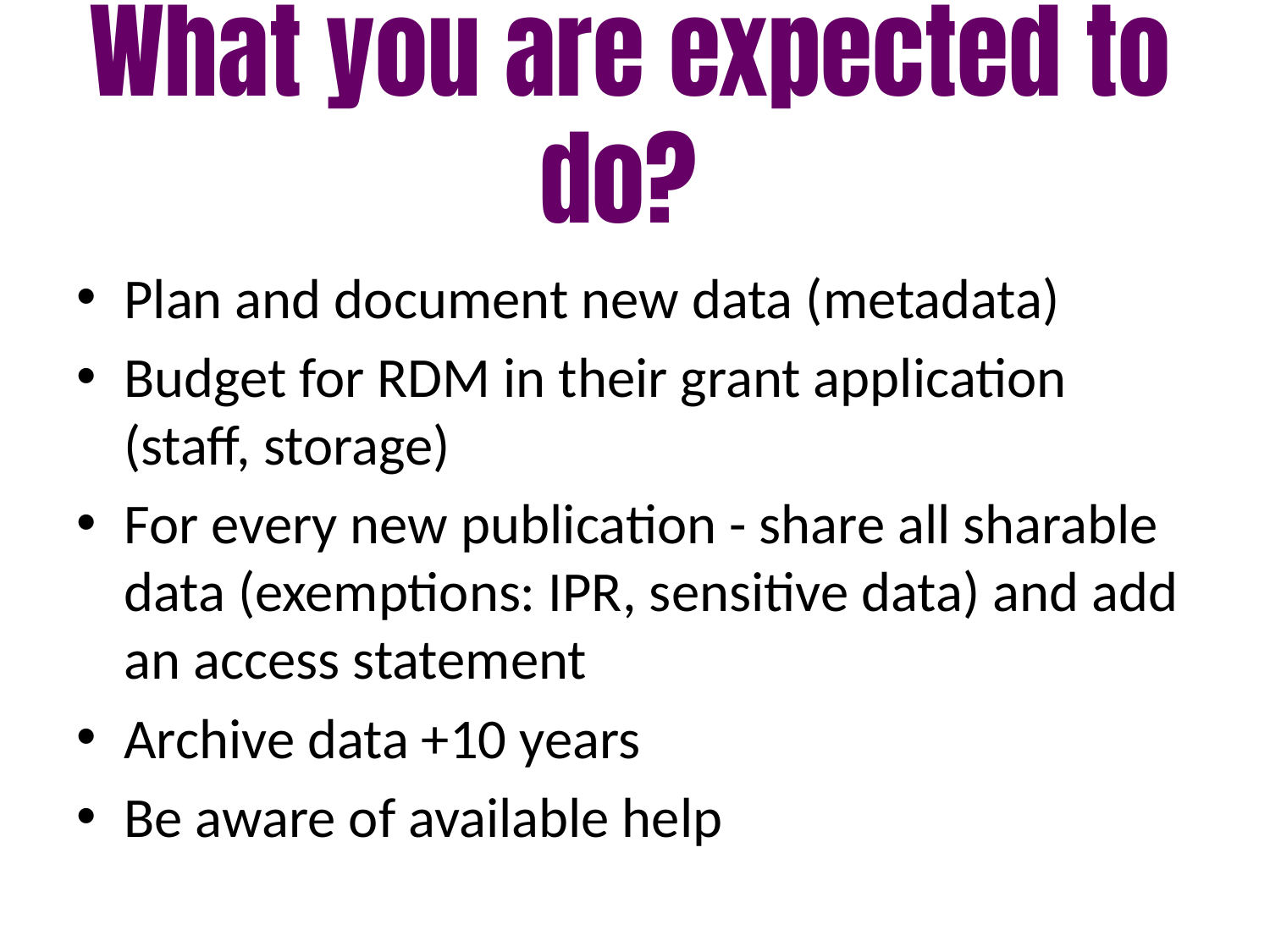

# What you are expected to do?
Plan and document new data (metadata)
Budget for RDM in their grant application (staff, storage)
For every new publication - share all sharable data (exemptions: IPR, sensitive data) and add an access statement
Archive data +10 years
Be aware of available help